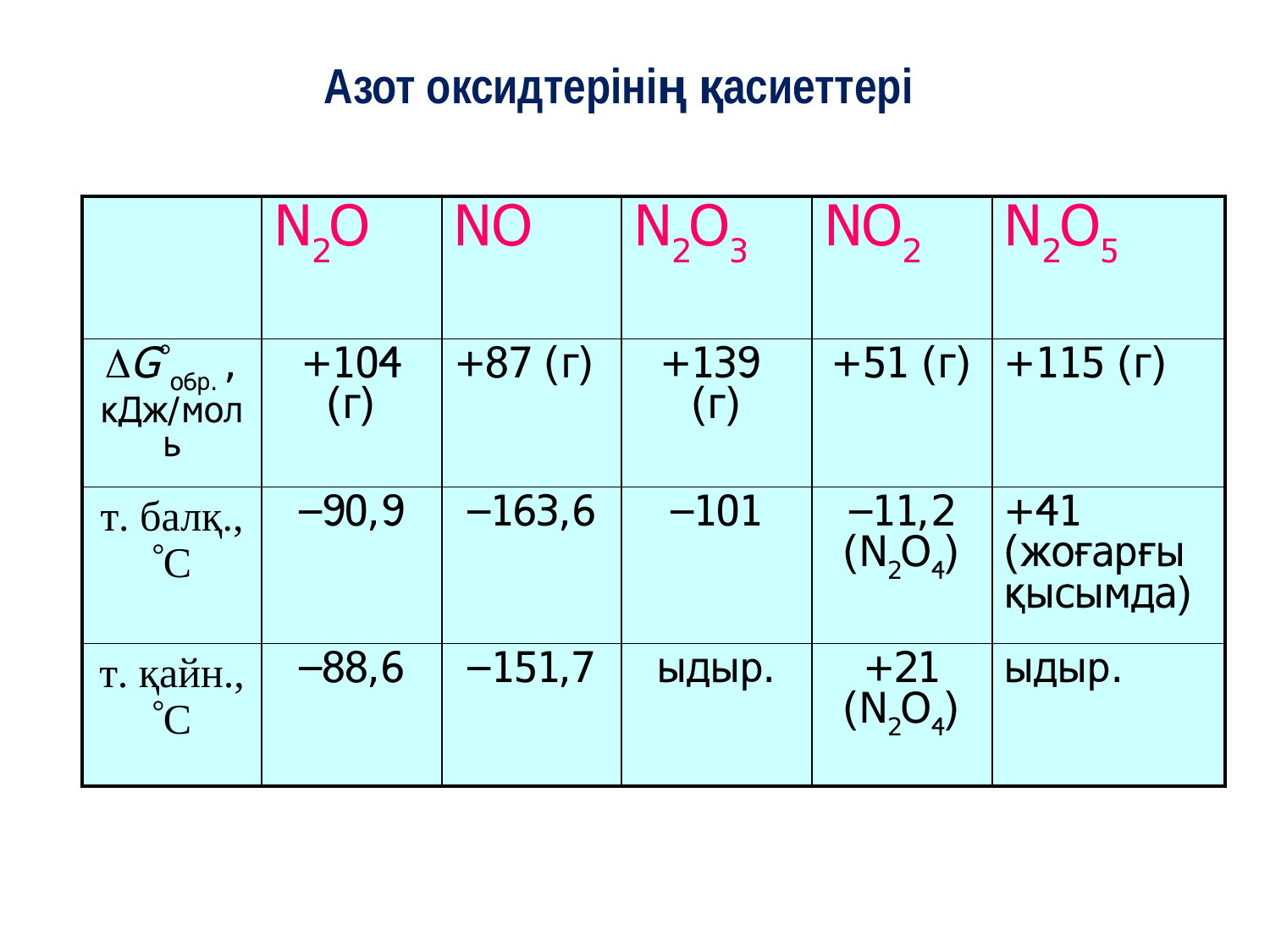

# Азот оксидтерінің қасиеттері
|  | N2O | NO | N2O3 | NO2 | N2O5 |
| --- | --- | --- | --- | --- | --- |
| ΔG°обр. , кДж/моль | +104 (г) | +87 (г) | +139 (г) | +51 (г) | +115 (г) |
| т. балқ., °С | –90,9 | –163,6 | –101 | –11,2 (N2O4) | +41 (жоғарғы қысымда) |
| т. қайн., °С | –88,6 | –151,7 | ыдыр. | +21 (N2O4) | ыдыр. |